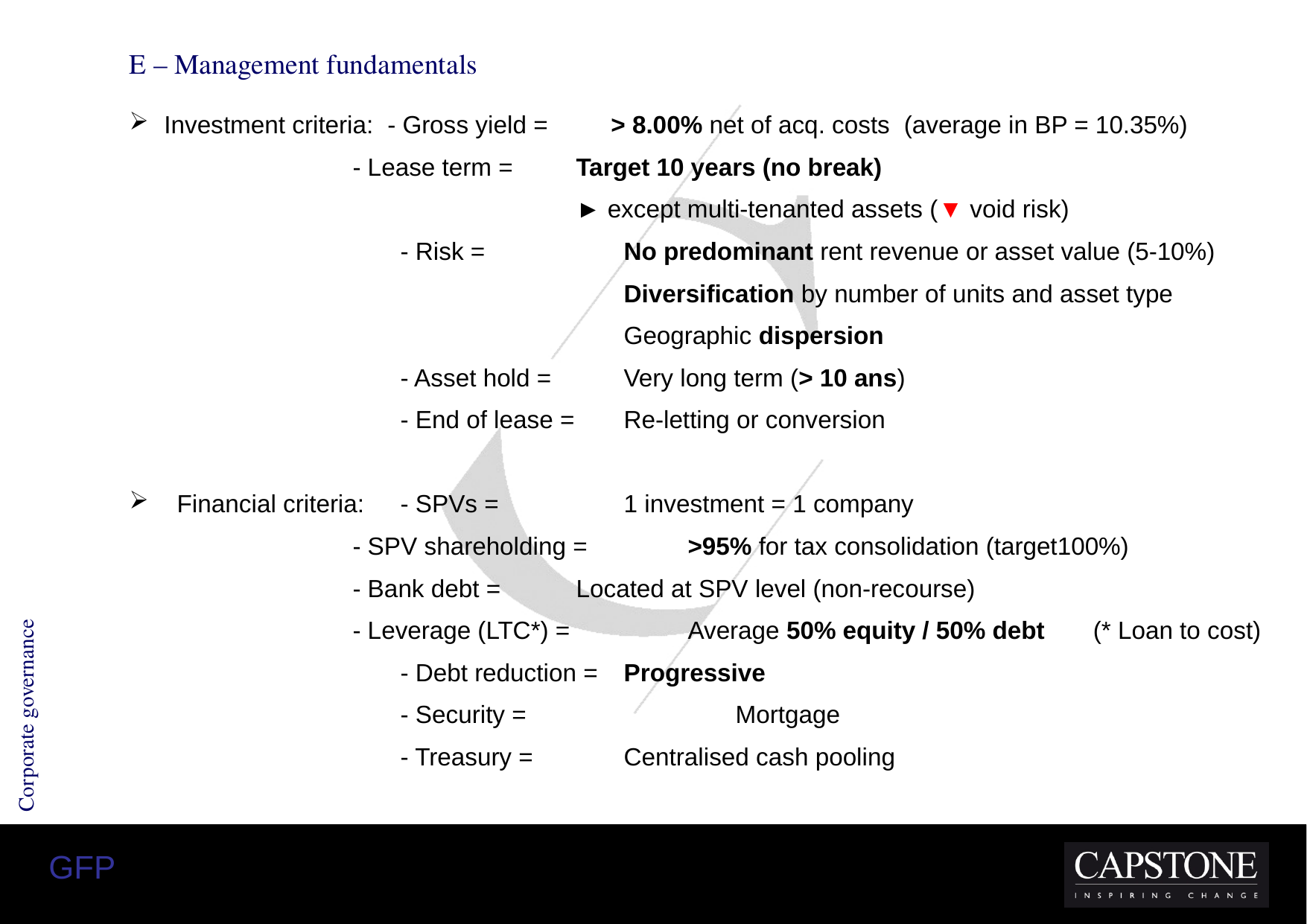

E – Management fundamentals

Investment criteria:	- Gross yield =	> 8.00% net of acq. costs  (average in BP = 10.35%)
		- Lease term =	Target 10 years (no break)
				► except multi-tenanted assets (▼ void risk)
			- Risk =		No predominant rent revenue or asset value (5-10%)
					Diversification by number of units and asset type
					Geographic dispersion
			- Asset hold =	Very long term (> 10 ans)
			- End of lease =	Re-letting or conversion

Financial criteria:	- SPVs =		1 investment = 1 company
		- SPV shareholding =	>95% for tax consolidation (target100%)
		- Bank debt =	Located at SPV level (non-recourse)
		- Leverage (LTC*) = 	Average 50% equity / 50% debt       (* Loan to cost)
			- Debt reduction =	Progressive
			- Security =		Mortgage
			- Treasury =	Centralised cash pooling
Corporate governance